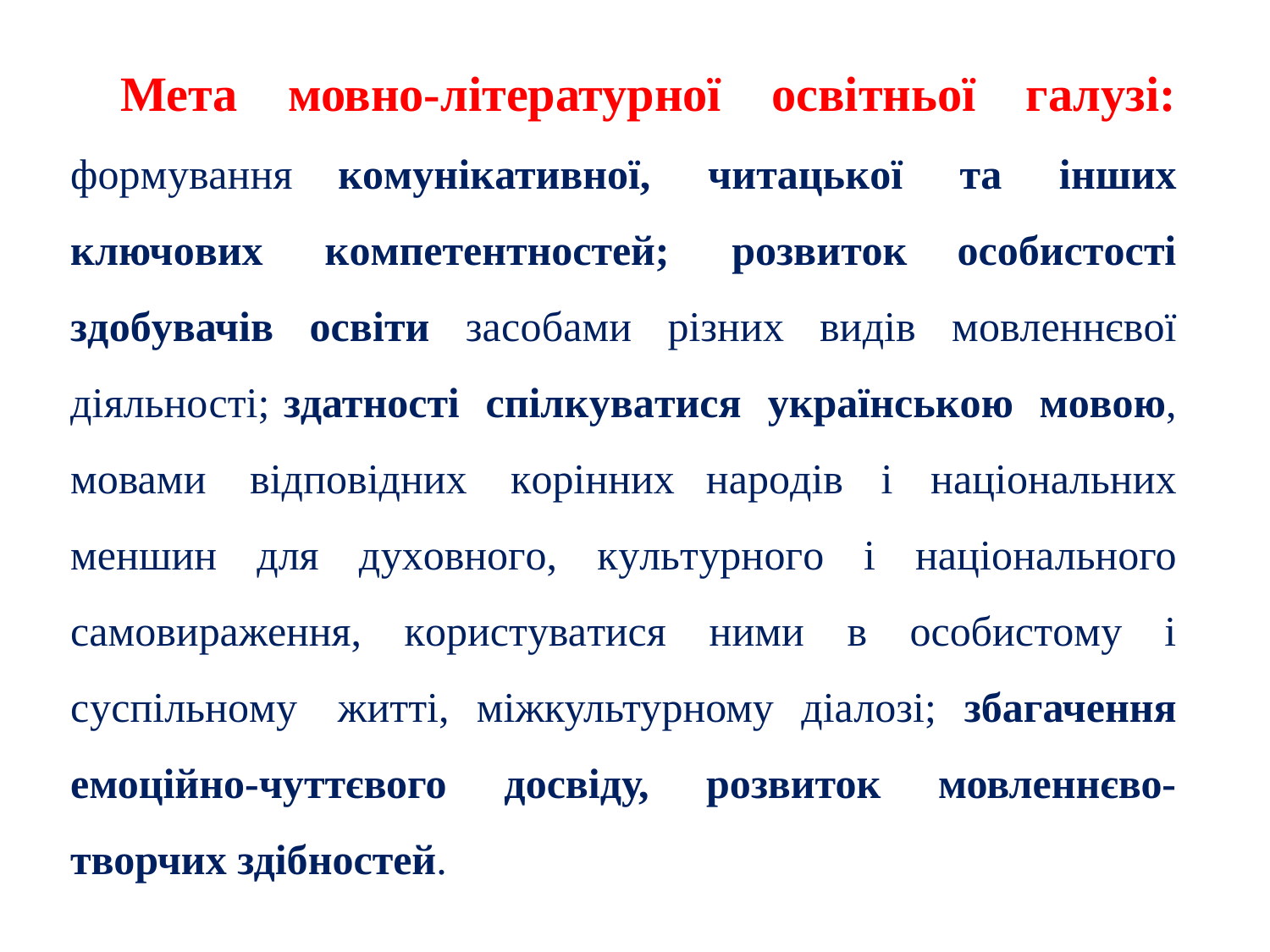

Мета мовно-літературної освітньої галузі: формування комунікативної, читацької та інших ключових компетентностей; розвиток особистості здобувачів освіти засобами різних видів мовленнєвої діяльності; здатності спілкуватися українською мовою, мовами відповідних корінних народів і національних меншин для духовного, культурного і національного самовираження, користуватися ними в особистому і суспільному житті, міжкультурному діалозі; збагачення емоційно-чуттєвого досвіду, розвиток мовленнєво-творчих здібностей.